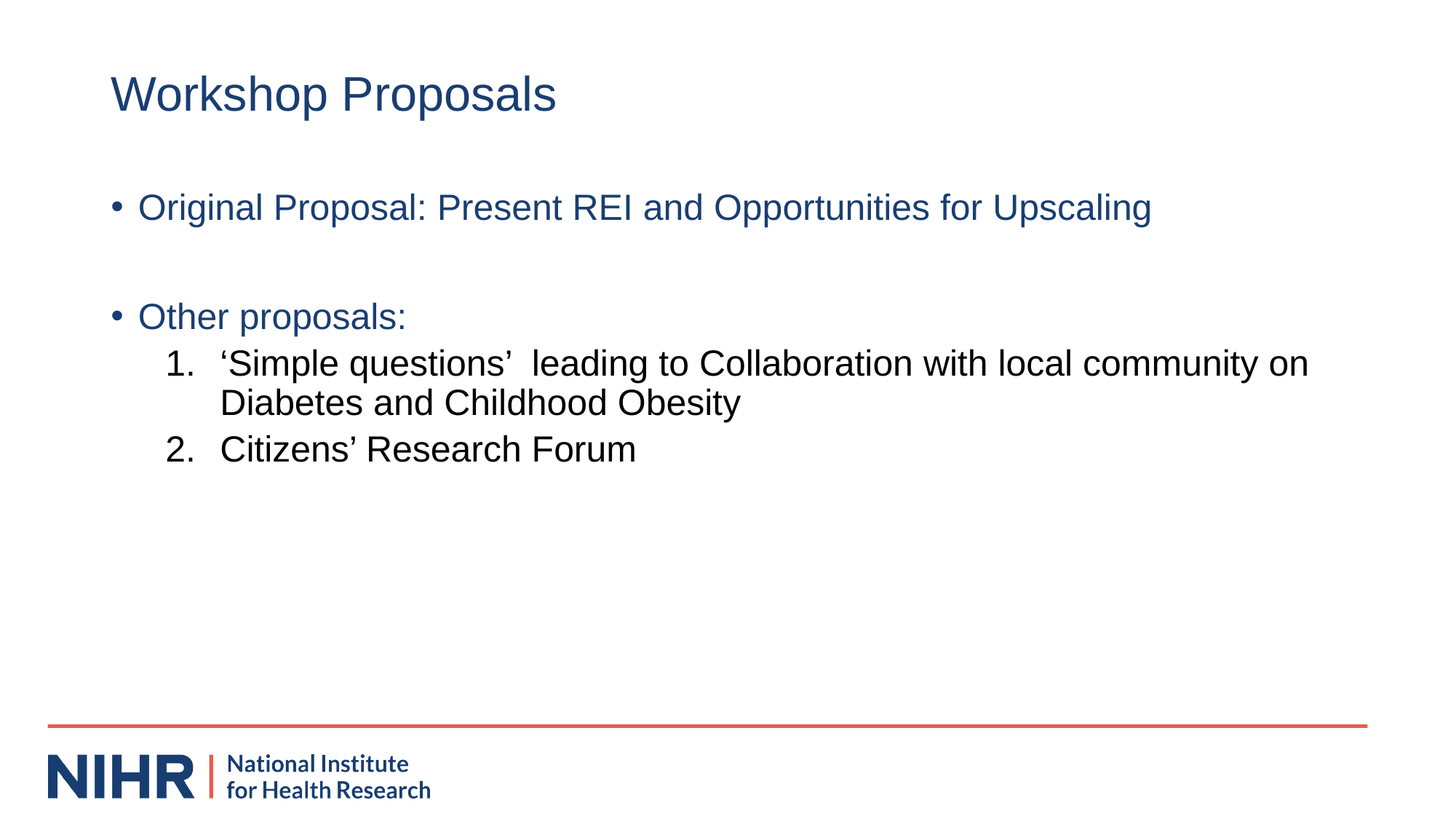

# Workshop Proposals
Original Proposal: Present REI and Opportunities for Upscaling

Other proposals:
‘Simple questions’  leading to Collaboration with local community on Diabetes and Childhood Obesity
Citizens’ Research Forum